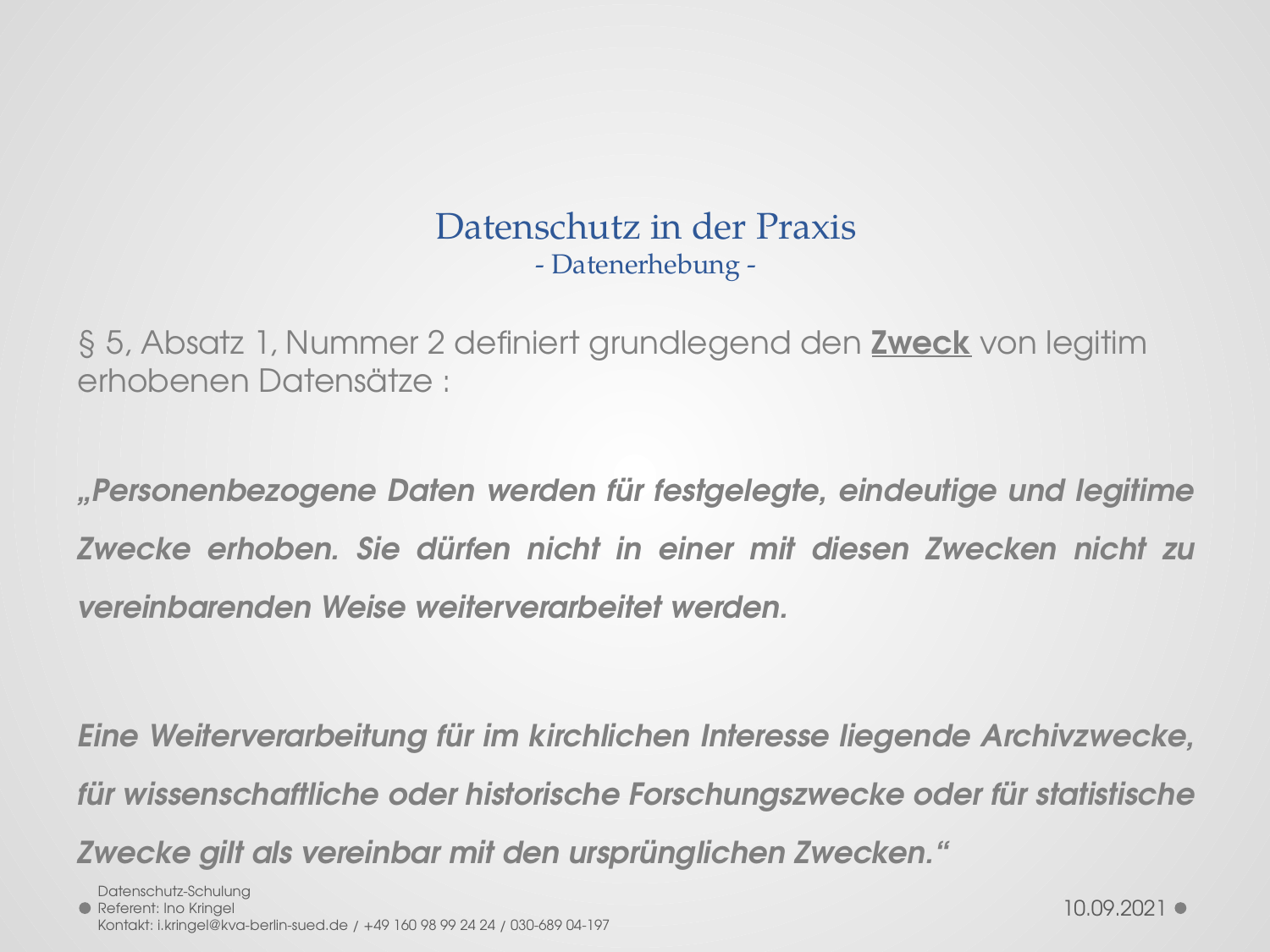

# Datenschutz in der Praxis - Datenerhebung -
§ 5, Absatz 1, Nummer 2 definiert grundlegend den Zweck von legitim erhobenen Datensätze :

„Personenbezogene Daten werden für festgelegte, eindeutige und legitime Zwecke erhoben. Sie dürfen nicht in einer mit diesen Zwecken nicht zu vereinbarenden Weise weiterverarbeitet werden.

Eine Weiterverarbeitung für im kirchlichen Interesse liegende Archivzwecke, für wissenschaftliche oder historische Forschungszwecke oder für statistische Zwecke gilt als vereinbar mit den ursprünglichen Zwecken.“

Datenschutz-Schulung
Referent: Ino Kringel
Kontakt: i.kringel@kva-berlin-sued.de / +49 160 98 99 24 24 / 030-689 04-197
10.09.2021